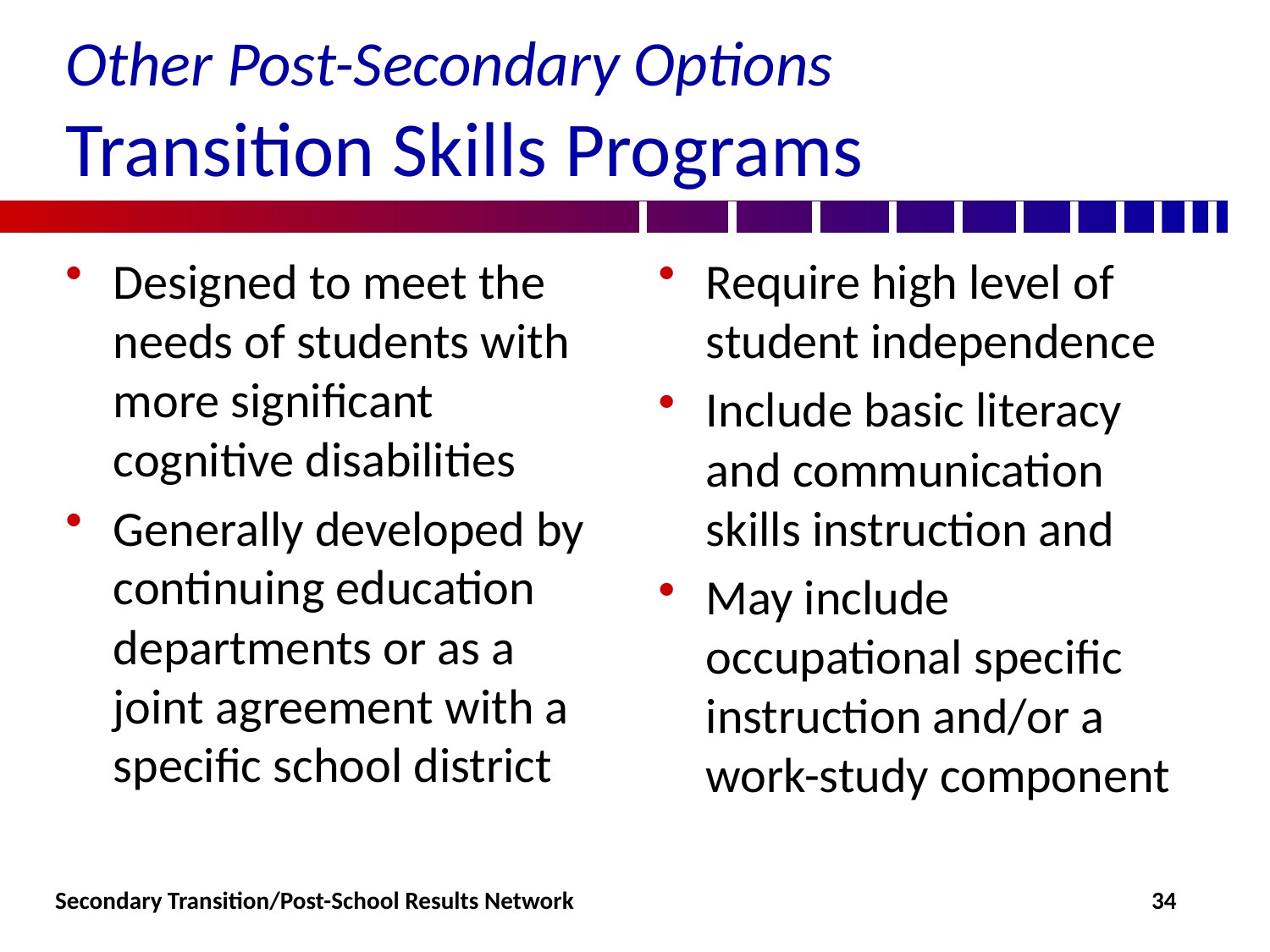

# Other Post-Secondary Options Transition Skills Programs
Designed to meet the needs of students with more significant cognitive disabilities
Generally developed by continuing education departments or as a joint agreement with a specific school district
Require high level of student independence
Include basic literacy and communication skills instruction and
May include occupational specific instruction and/or a work-study component
Secondary Transition/Post-School Results Network
34